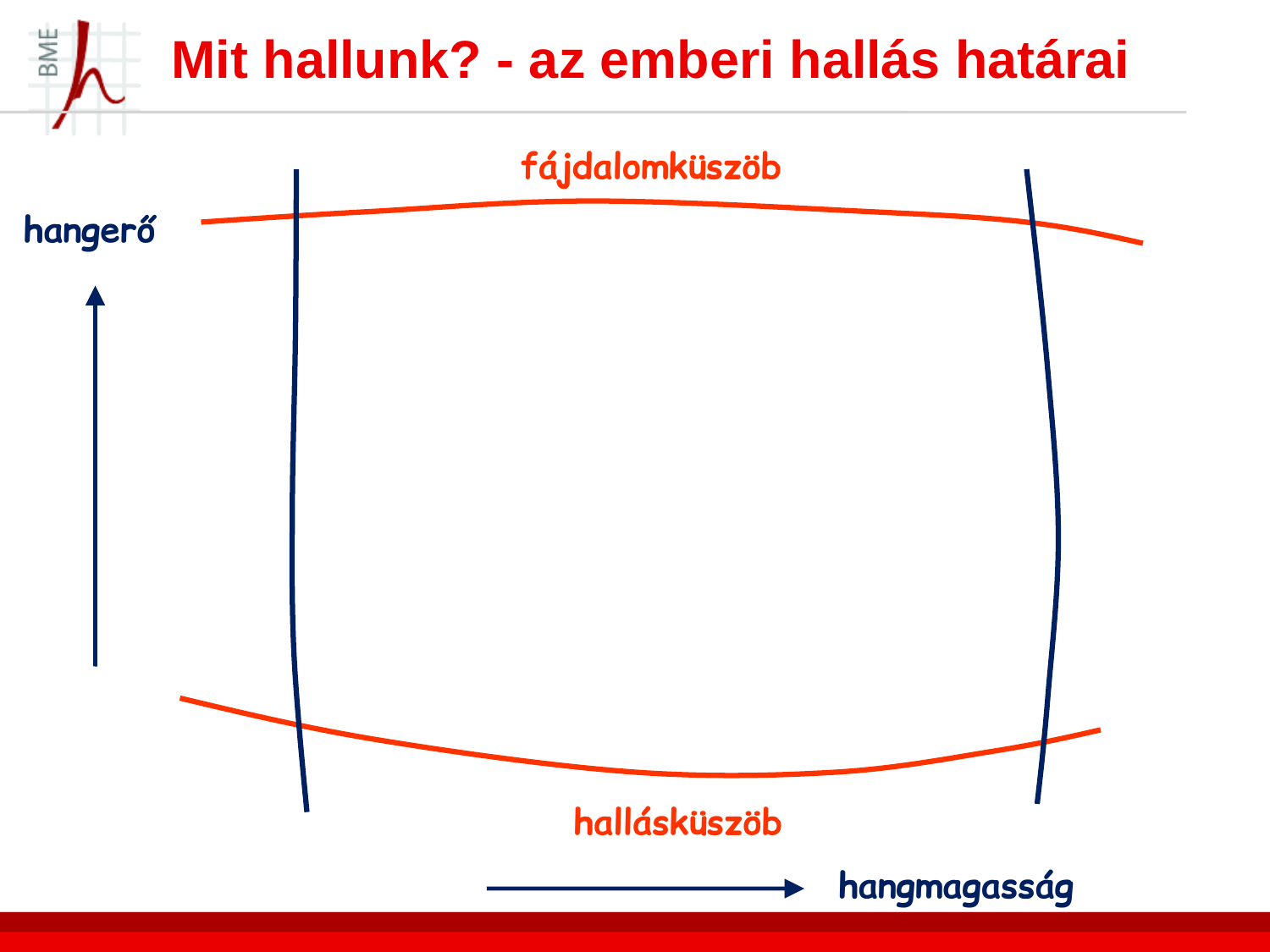

# Mit hallunk? - az emberi hallás határai
fájdalomküszöb

hangerő

hallásküszöb
hangmagasság